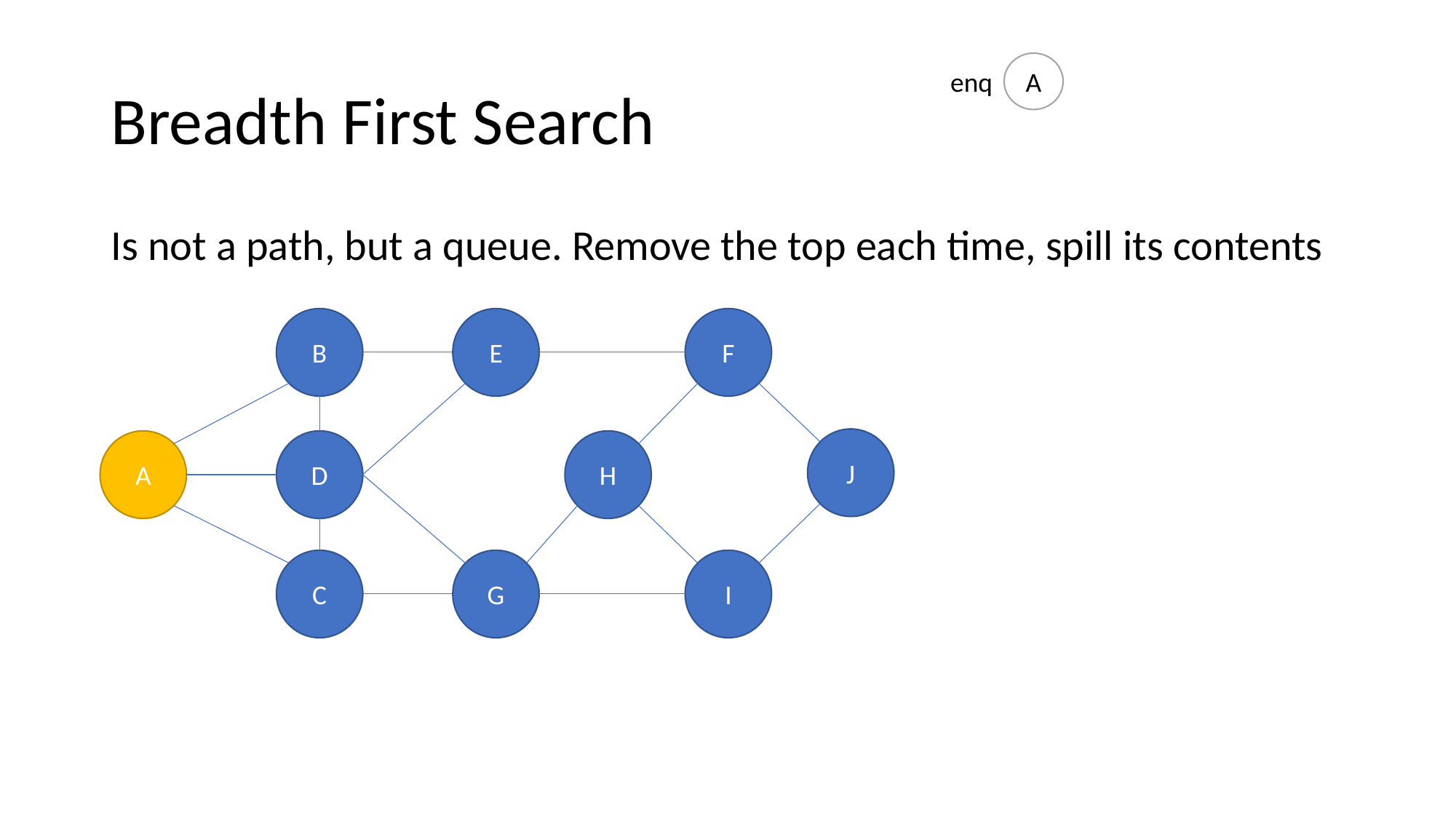

# Breadth First Search
A
enq
Is not a path, but a queue. Remove the top each time, spill its contents
E
F
B
J
A
D
H
G
I
C